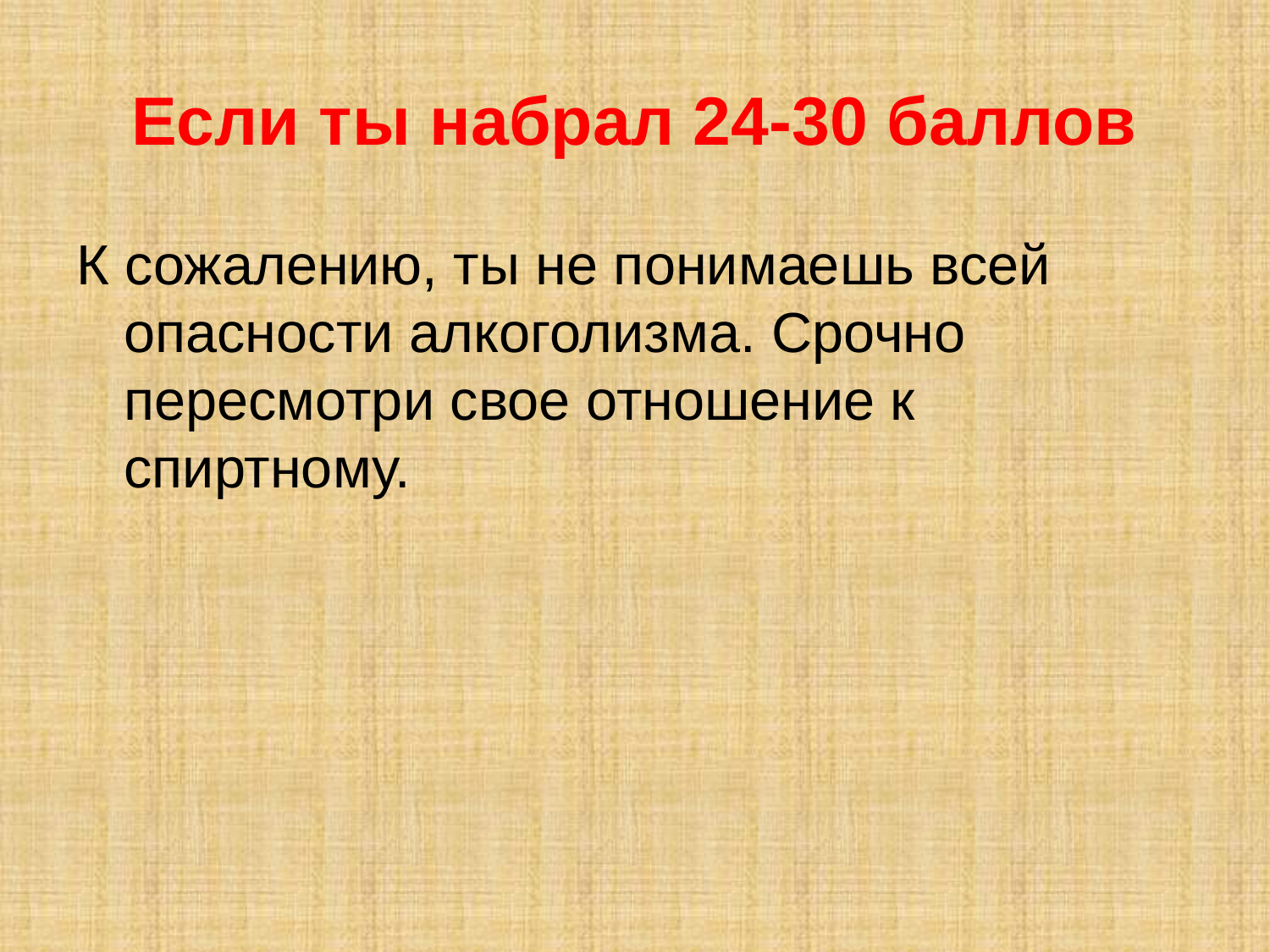

# Если ты набрал 24-30 баллов
К сожалению, ты не понимаешь всей опасности алкоголизма. Срочно пересмотри свое отношение к спиртному.